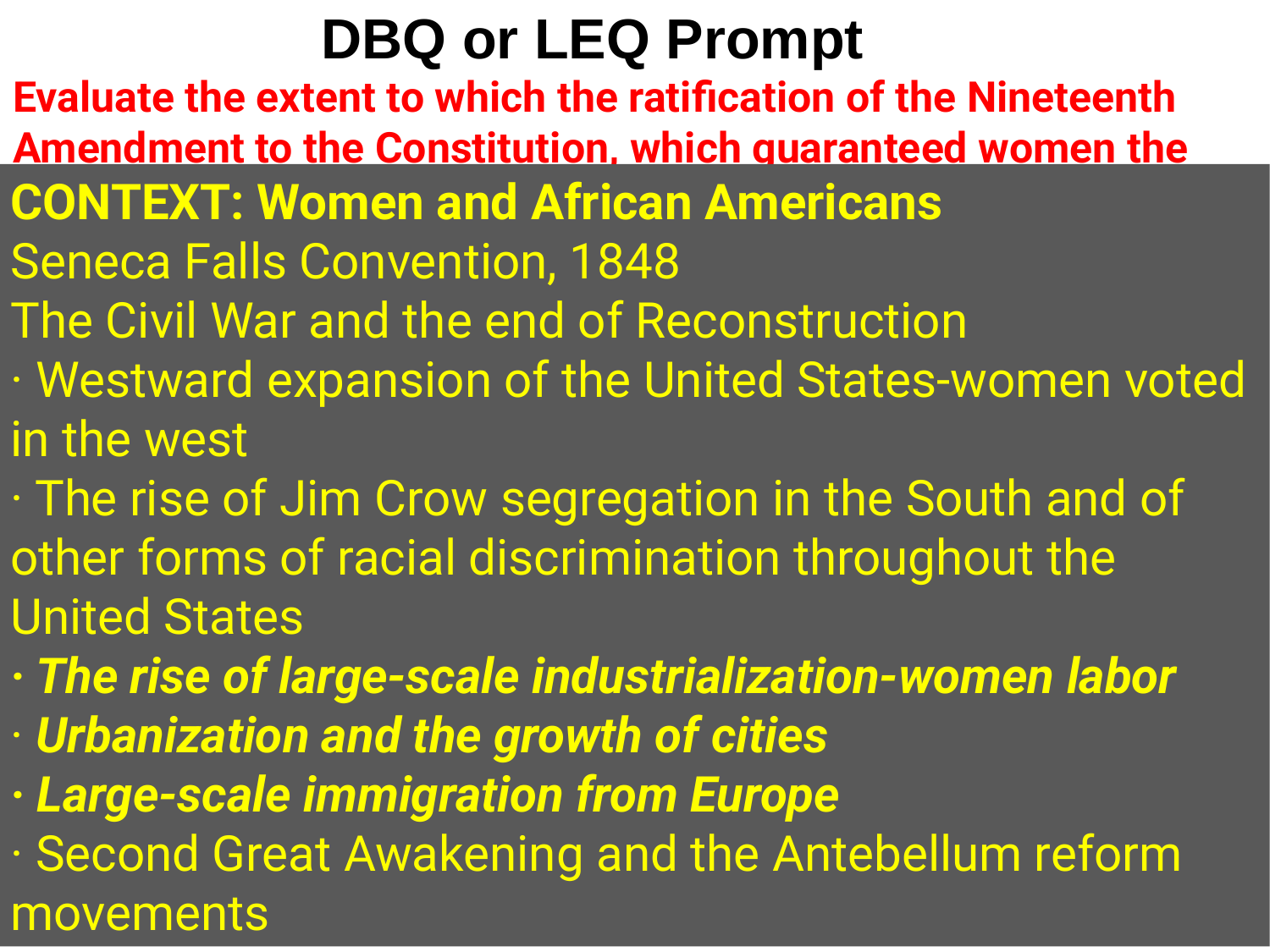

# DBQ or LEQ Prompt
Evaluate the extent to which the ratification of the Nineteenth Amendment to the Constitution, which guaranteed women the right to vote, marked a turning point in United States women’s history.
CONTEXT: Women and African Americans
Seneca Falls Convention, 1848
The Civil War and the end of Reconstruction
· Westward expansion of the United States-women voted in the west
· The rise of Jim Crow segregation in the South and of other forms of racial discrimination throughout the United States
· The rise of large-scale industrialization-women labor
· Urbanization and the growth of cities
· Large-scale immigration from Europe
· Second Great Awakening and the Antebellum reform movements
CONTEXT:  Ask yourself how did we get here?  What events occurred before 50-100 years prior that led to these circumstances.
THESIS:
The ratification of the 19th amendment, which gave women the right to vote marked a turning point in US women’s history because….
COUNTER POINT:  However, some would argue that little changed as a result of the passage of the 19th amendment because… CITE ONE REASON
Cite 3 reasons.  Each reason becomes a body paragraph. Use the TEA method to build your paragraphs.
Topic Sentence
Evidence- would come from your documents in a DBQ-HIPP the document.
Analysis- would be the reason(s) why the document supports your thesis.